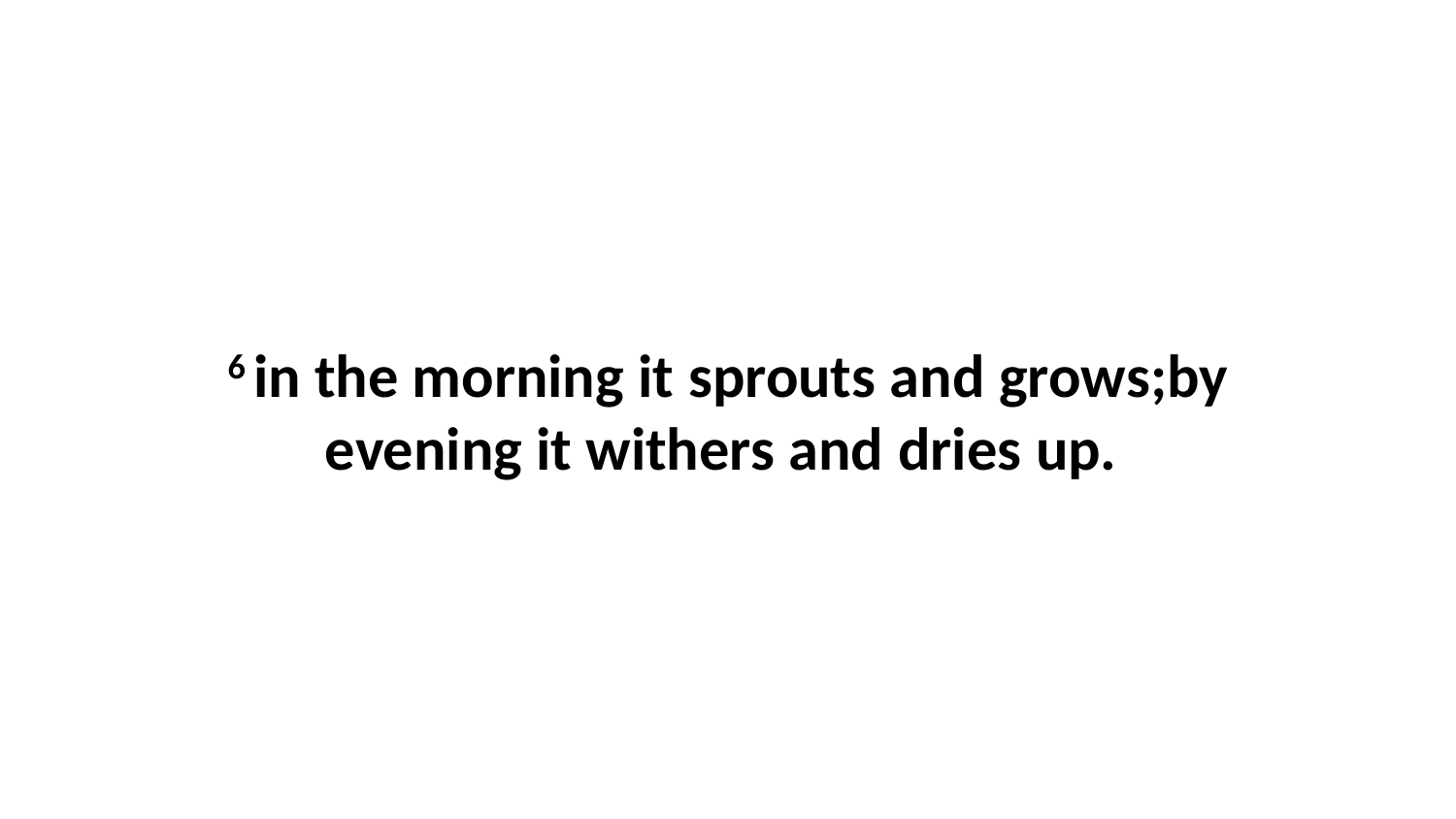

6 in the morning it sprouts and grows;by evening it withers and dries up.